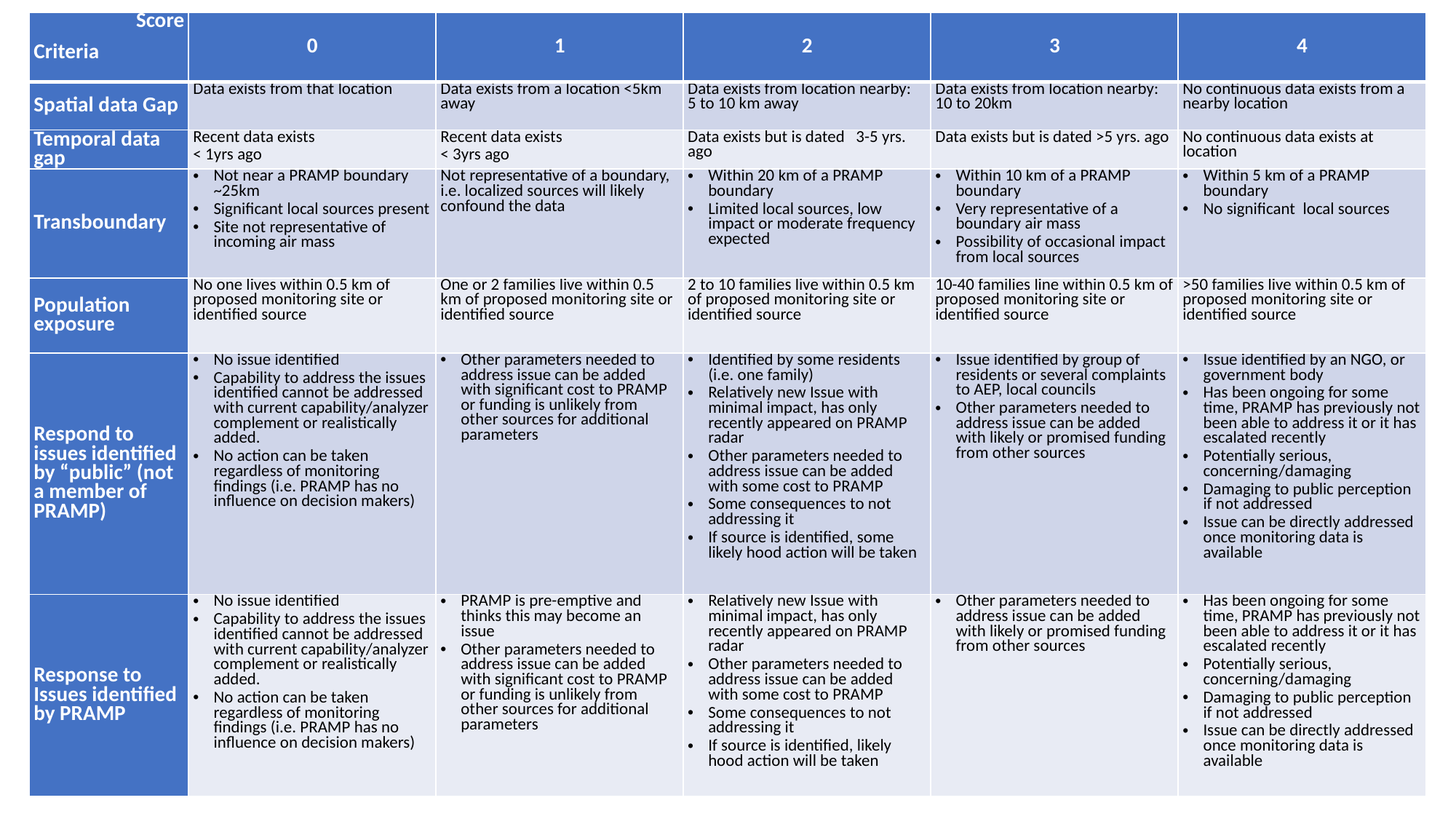

| Score Criteria | 0 | 1 | 2 | 3 | 4 |
| --- | --- | --- | --- | --- | --- |
| Spatial data Gap | Data exists from that location | Data exists from a location <5km away | Data exists from location nearby: 5 to 10 km away | Data exists from location nearby: 10 to 20km | No continuous data exists from a nearby location |
| Temporal data gap | Recent data exists < 1yrs ago | Recent data exists < 3yrs ago | Data exists but is dated 3-5 yrs. ago | Data exists but is dated >5 yrs. ago | No continuous data exists at location |
| Transboundary | Not near a PRAMP boundary ~25km Significant local sources present Site not representative of incoming air mass | Not representative of a boundary, i.e. localized sources will likely confound the data | Within 20 km of a PRAMP boundary Limited local sources, low impact or moderate frequency expected | Within 10 km of a PRAMP boundary Very representative of a boundary air mass Possibility of occasional impact from local sources | Within 5 km of a PRAMP boundary No significant local sources |
| Population exposure | No one lives within 0.5 km of proposed monitoring site or identified source | One or 2 families live within 0.5 km of proposed monitoring site or identified source | 2 to 10 families live within 0.5 km of proposed monitoring site or identified source | 10-40 families line within 0.5 km of proposed monitoring site or identified source | >50 families live within 0.5 km of proposed monitoring site or identified source |
| Respond to issues identified by “public” (not a member of PRAMP) | No issue identified Capability to address the issues identified cannot be addressed with current capability/analyzer complement or realistically added. No action can be taken regardless of monitoring findings (i.e. PRAMP has no influence on decision makers) | Other parameters needed to address issue can be added with significant cost to PRAMP or funding is unlikely from other sources for additional parameters | Identified by some residents (i.e. one family) Relatively new Issue with minimal impact, has only recently appeared on PRAMP radar Other parameters needed to address issue can be added with some cost to PRAMP Some consequences to not addressing it If source is identified, some likely hood action will be taken | Issue identified by group of residents or several complaints to AEP, local councils Other parameters needed to address issue can be added with likely or promised funding from other sources | Issue identified by an NGO, or government body Has been ongoing for some time, PRAMP has previously not been able to address it or it has escalated recently Potentially serious, concerning/damaging Damaging to public perception if not addressed Issue can be directly addressed once monitoring data is available |
| Response to Issues identified by PRAMP | No issue identified Capability to address the issues identified cannot be addressed with current capability/analyzer complement or realistically added. No action can be taken regardless of monitoring findings (i.e. PRAMP has no influence on decision makers) | PRAMP is pre-emptive and thinks this may become an issue Other parameters needed to address issue can be added with significant cost to PRAMP or funding is unlikely from other sources for additional parameters | Relatively new Issue with minimal impact, has only recently appeared on PRAMP radar Other parameters needed to address issue can be added with some cost to PRAMP Some consequences to not addressing it If source is identified, likely hood action will be taken | Other parameters needed to address issue can be added with likely or promised funding from other sources | Has been ongoing for some time, PRAMP has previously not been able to address it or it has escalated recently Potentially serious, concerning/damaging Damaging to public perception if not addressed Issue can be directly addressed once monitoring data is available |
#